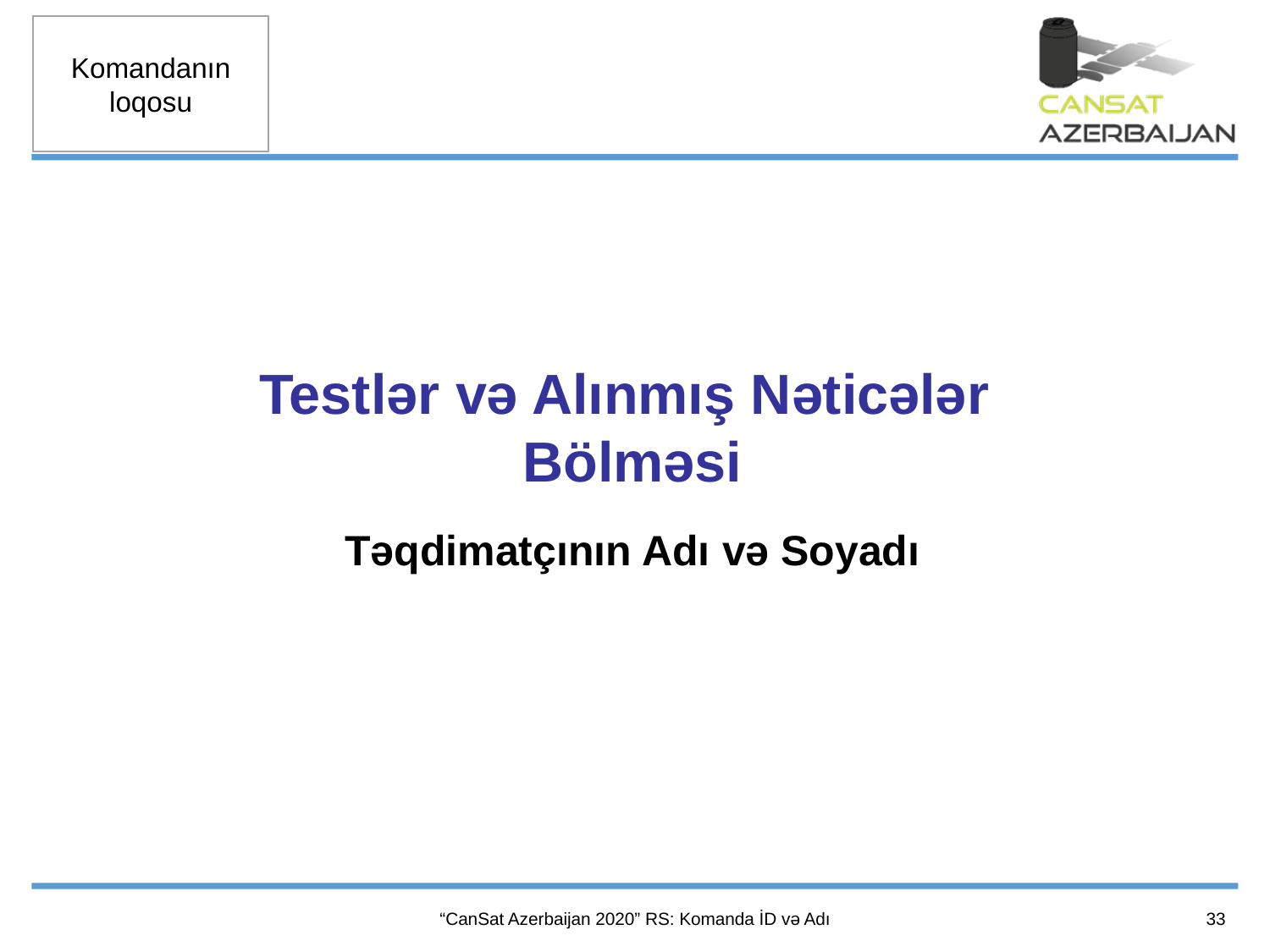

Testlər və Alınmış Nəticələr
Bölməsi
Təqdimatçının Adı və Soyadı
33
“CanSat Azerbaijan 2020” RS: Komanda İD və Adı